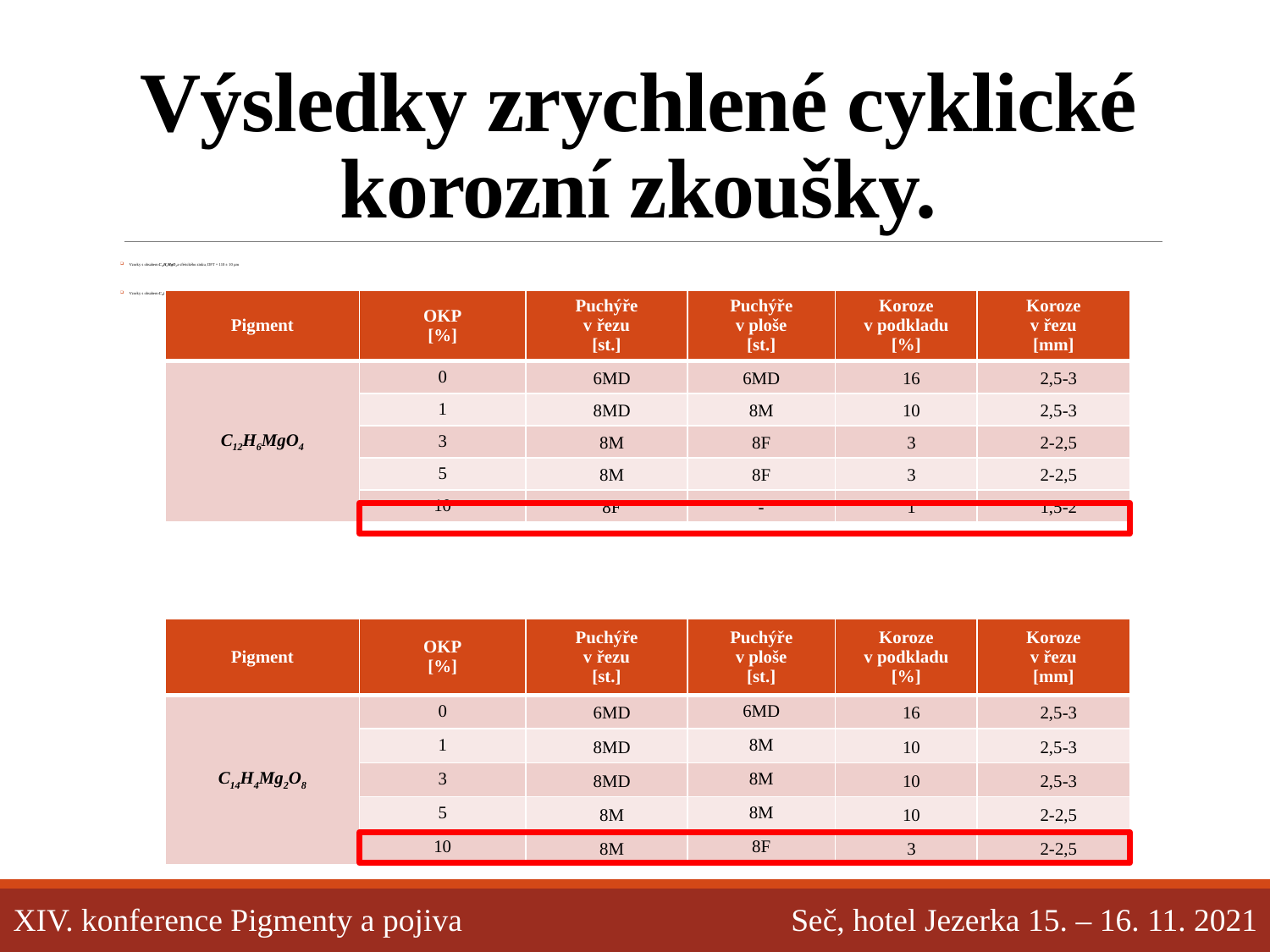

# Výsledky zrychlené cyklické korozní zkoušky.
Vzorky s obsahem C12H6MgO4 a sférického zinku, DFT = 110 ± 10 µm

Vzorky s obsahem C14H4Mg2O8 a sférického zinku, DFT = 110 ± 10 µm

| Pigment | OKP [%] | Puchýře v řezu [st.] | Puchýře v ploše [st.] | Koroze v podkladu [%] | Koroze v řezu [mm] |
| --- | --- | --- | --- | --- | --- |
| C12H6MgO4 | 0 | 6MD | 6MD | 16 | 2,5-3 |
|  | 1 | 8MD | 8M | 10 | 2,5-3 |
|  | 3 | 8M | 8F | 3 | 2-2,5 |
|  | 5 | 8M | 8F | 3 | 2-2,5 |
|  | 10 | 8F | - | 1 | 1,5-2 |

| Pigment | OKP [%] | Puchýře v řezu [st.] | Puchýře v ploše [st.] | Koroze v podkladu [%] | Koroze v řezu [mm] |
| --- | --- | --- | --- | --- | --- |
| C14H4Mg2O8 | 0 | 6MD | 6MD | 16 | 2,5-3 |
|  | 1 | 8MD | 8M | 10 | 2,5-3 |
|  | 3 | 8MD | 8M | 10 | 2,5-3 |
|  | 5 | 8M | 8M | 10 | 2-2,5 |
|  | 10 | 8M | 8F | 3 | 2-2,5 |

XIV. konference Pigmenty a pojiva                                 Seč, hotel Jezerka 15. – 16. 11. 2021